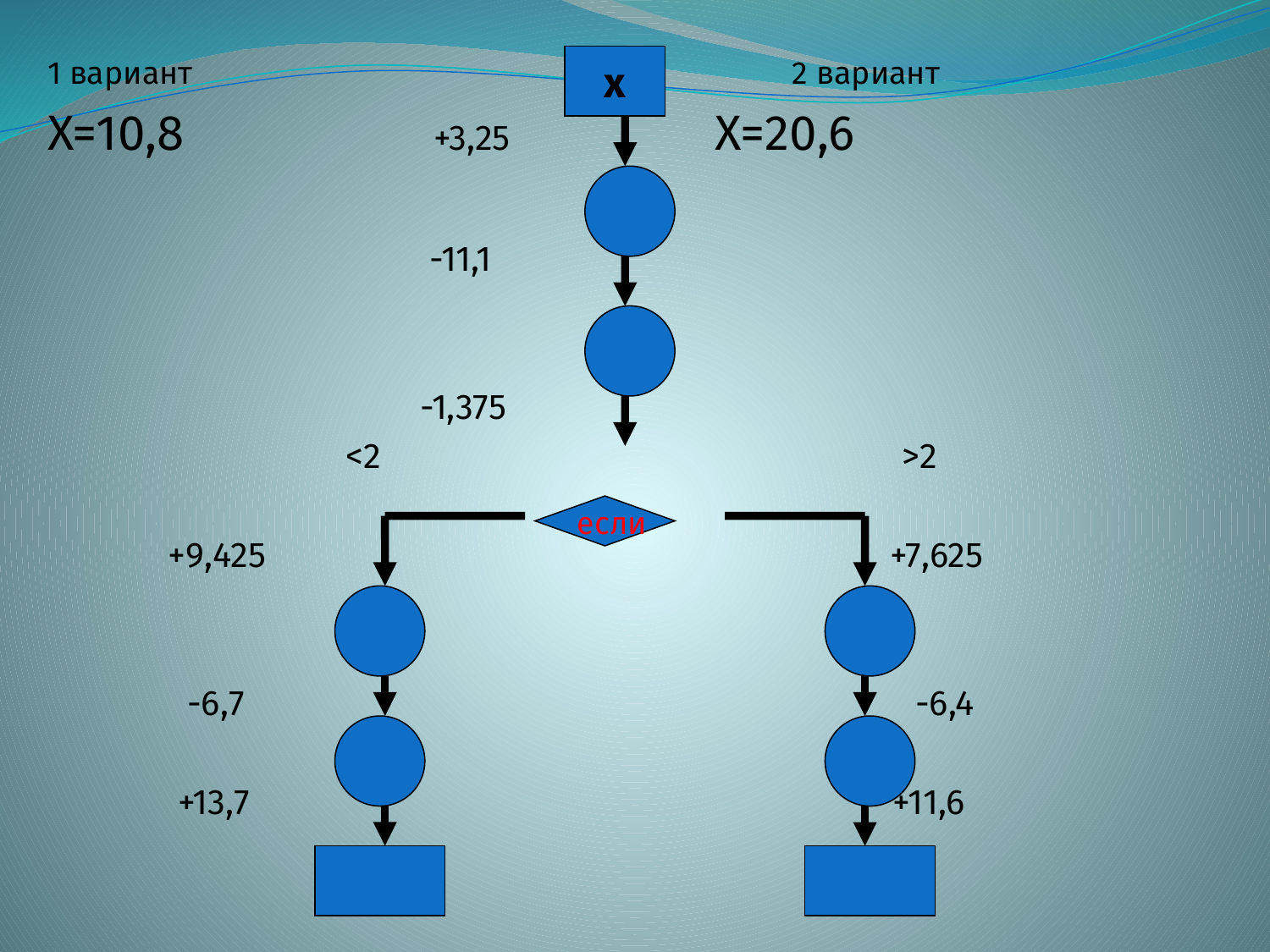

1 вариант                                                                       2 вариант
Х=10,8                   +3,25                      Х=20,6

                                         -11,1

                                        -1,375
                                <2                                                        >2

             +9,425                                                                   +7,625

               -6,7                                                                        -6,4

              +13,7                                                                     +11,6

х

если